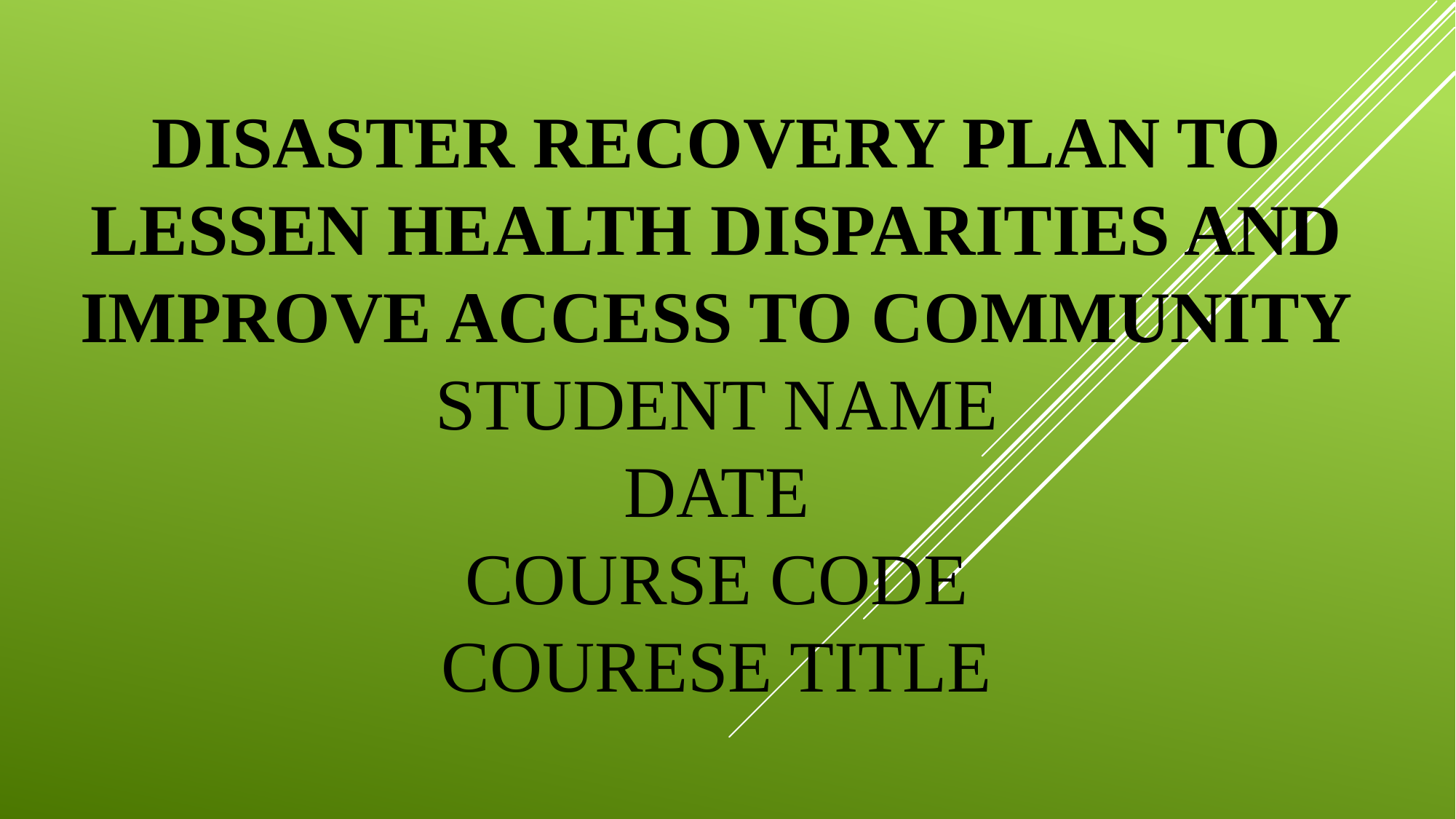

# disaster recovery plan to lessen health disparities and improve access to community STUDENT NAME DATE COURSE CODE COURESE TITLE